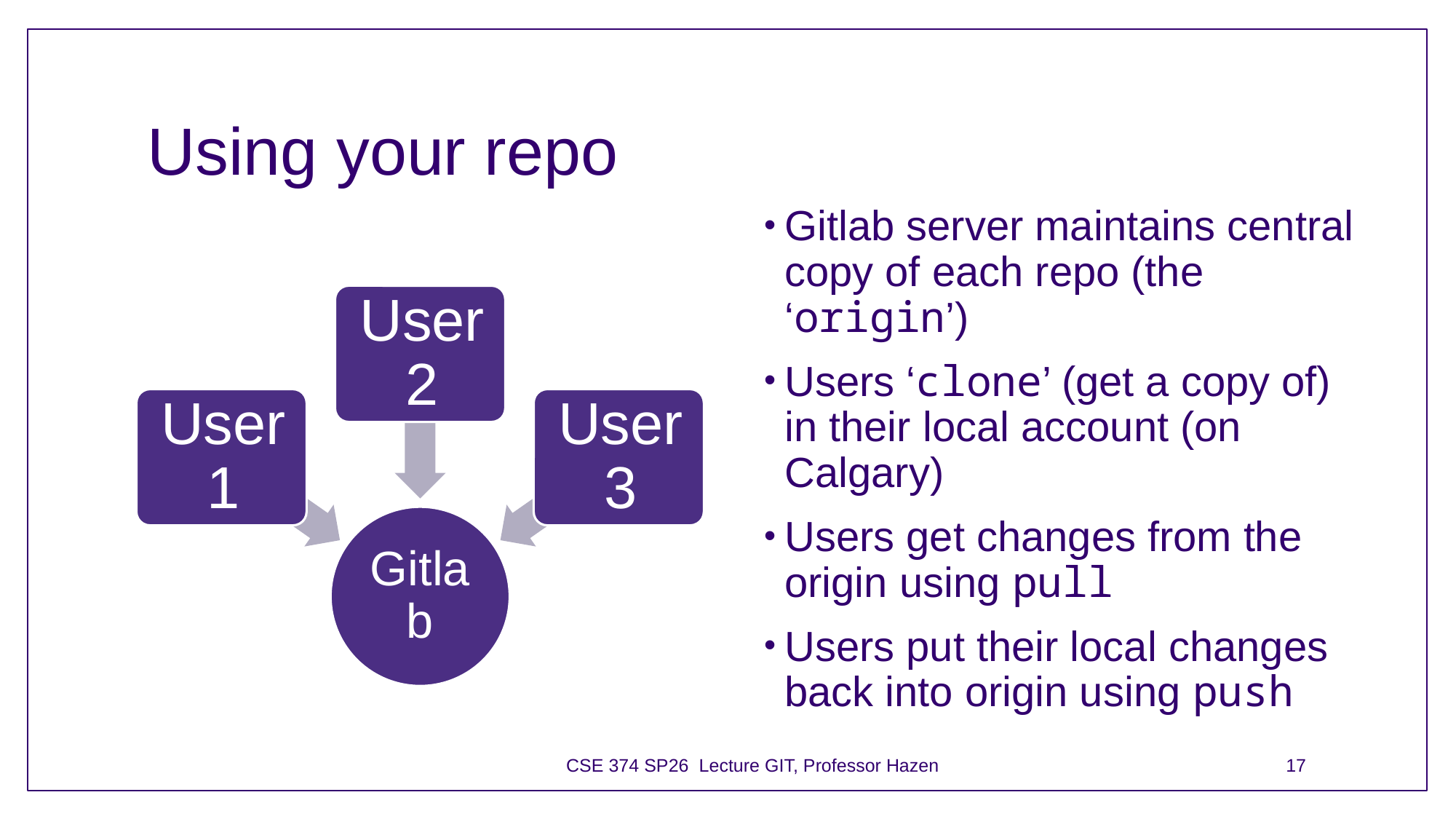

# Using your repo
Gitlab server maintains central copy of each repo (the ‘origin’)
Users ‘clone’ (get a copy of) in their local account (on Calgary)
Users get changes from the origin using pull
Users put their local changes back into origin using push
Gitlab
User1
User2
User3
CSE 374 SP26  Lecture GIT, Professor Hazen
17